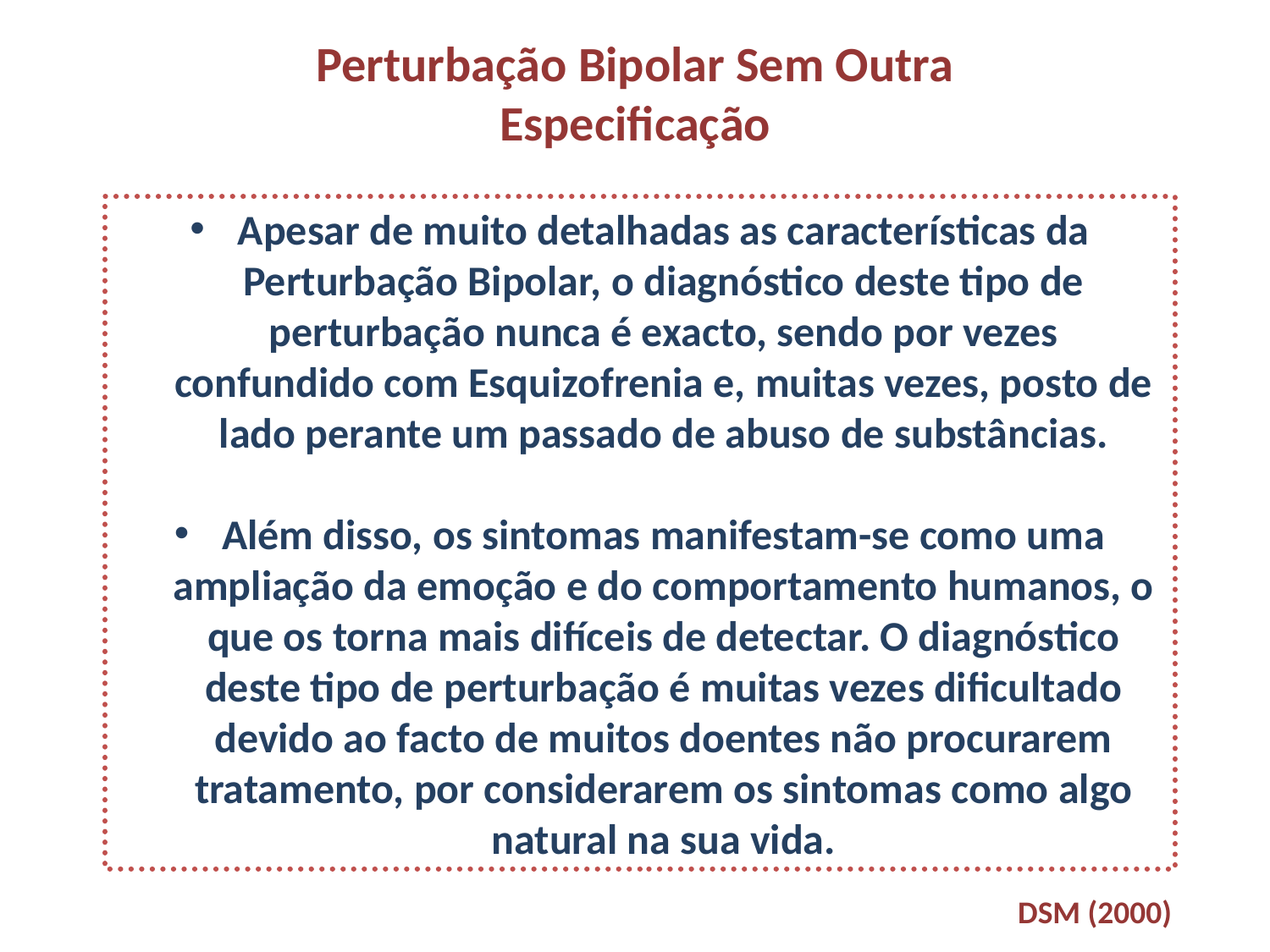

Perturbação Bipolar Sem Outra Especificação
Apesar de muito detalhadas as características da Perturbação Bipolar, o diagnóstico deste tipo de perturbação nunca é exacto, sendo por vezes confundido com Esquizofrenia e, muitas vezes, posto de lado perante um passado de abuso de substâncias.

Além disso, os sintomas manifestam-se como uma ampliação da emoção e do comportamento humanos, o que os torna mais difíceis de detectar. O diagnóstico deste tipo de perturbação é muitas vezes dificultado devido ao facto de muitos doentes não procurarem tratamento, por considerarem os sintomas como algo natural na sua vida.
DSM (2000)